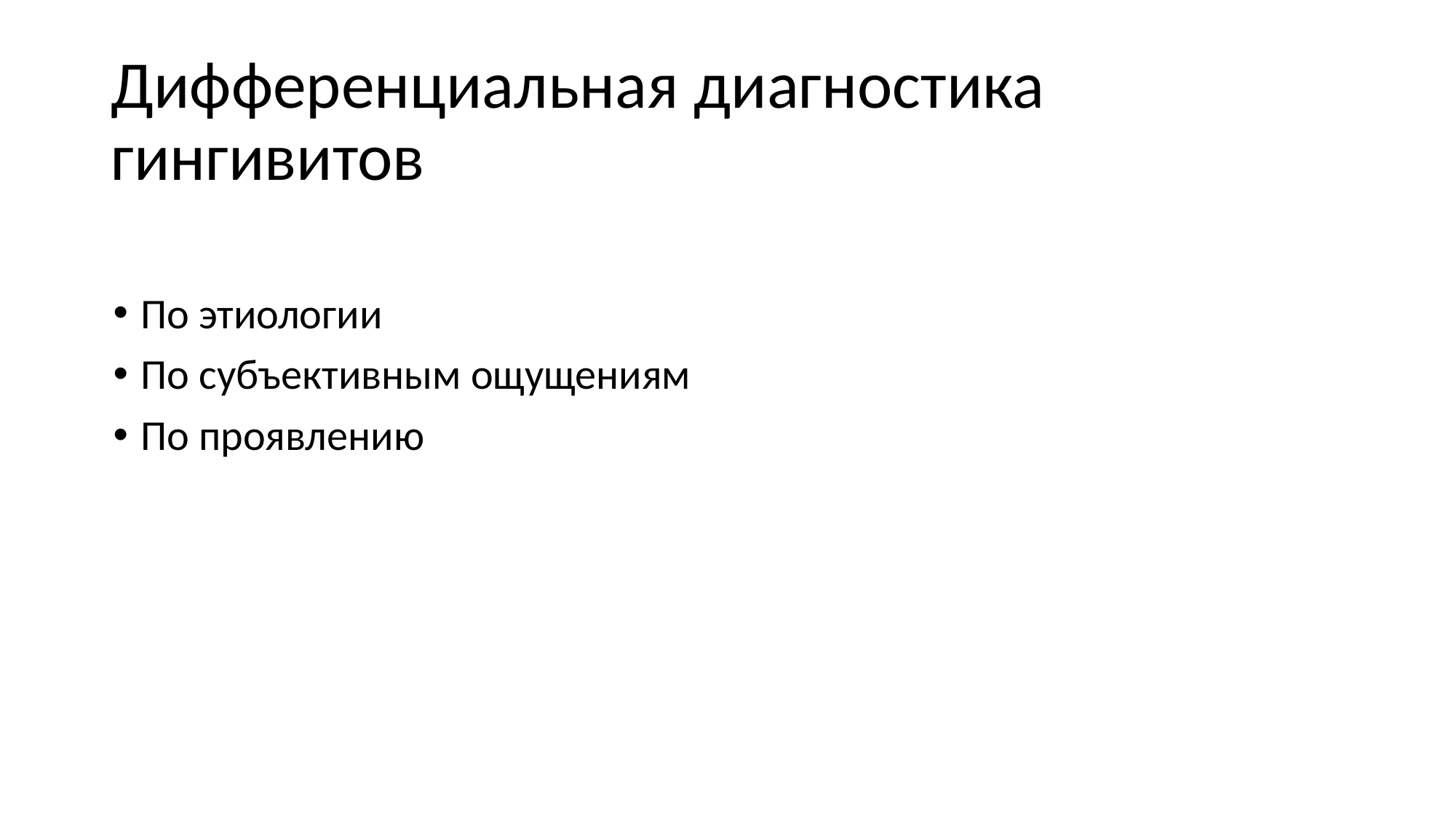

# Дифференциальная диагностика гингивитов
По этиологии
По субъективным ощущениям
По проявлению